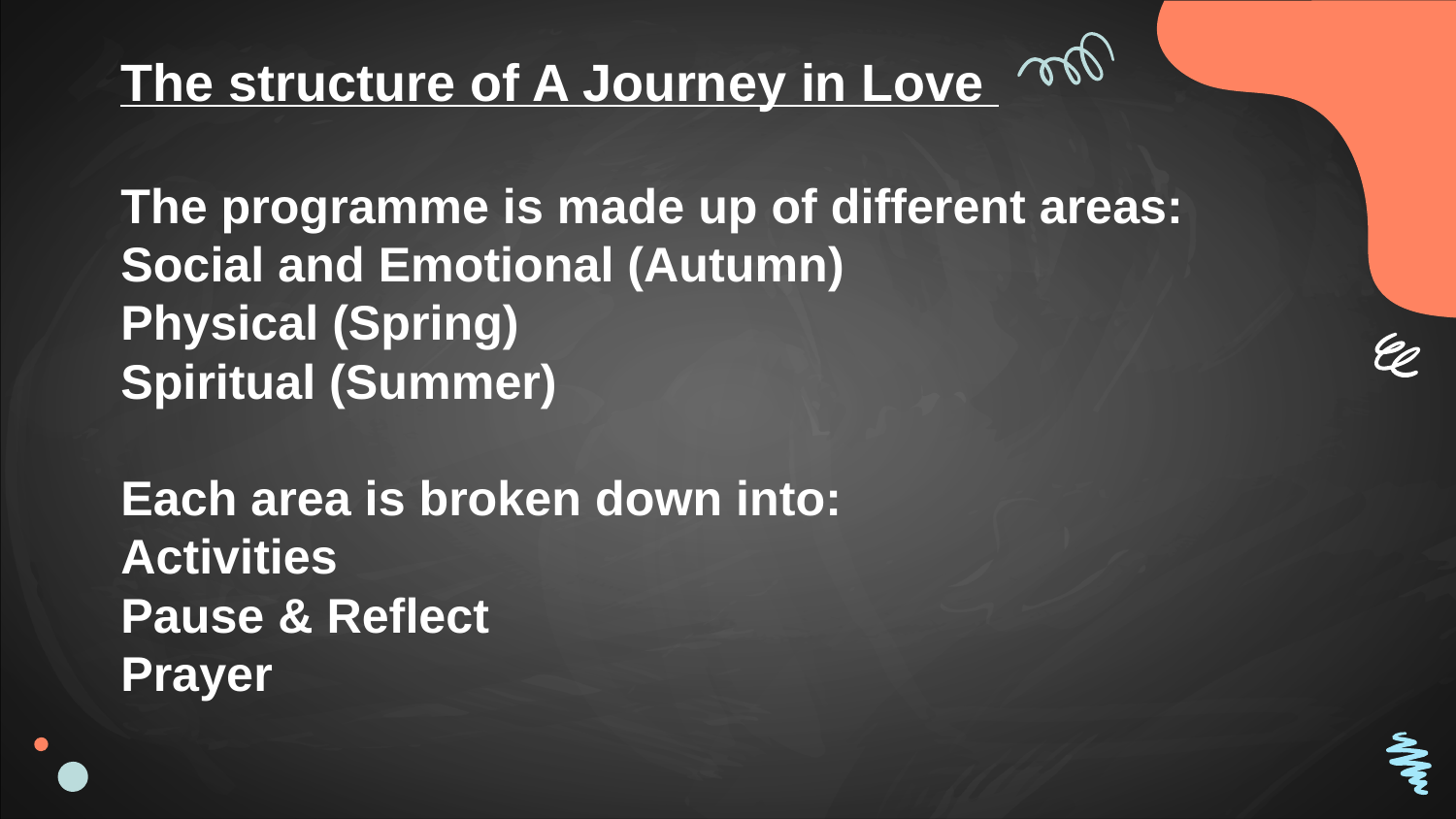

# The structure of A Journey in Love

The programme is made up of different areas:
Social and Emotional (Autumn)
Physical (Spring)
Spiritual (Summer)

Each area is broken down into:
Activities
Pause & Reflect
Prayer